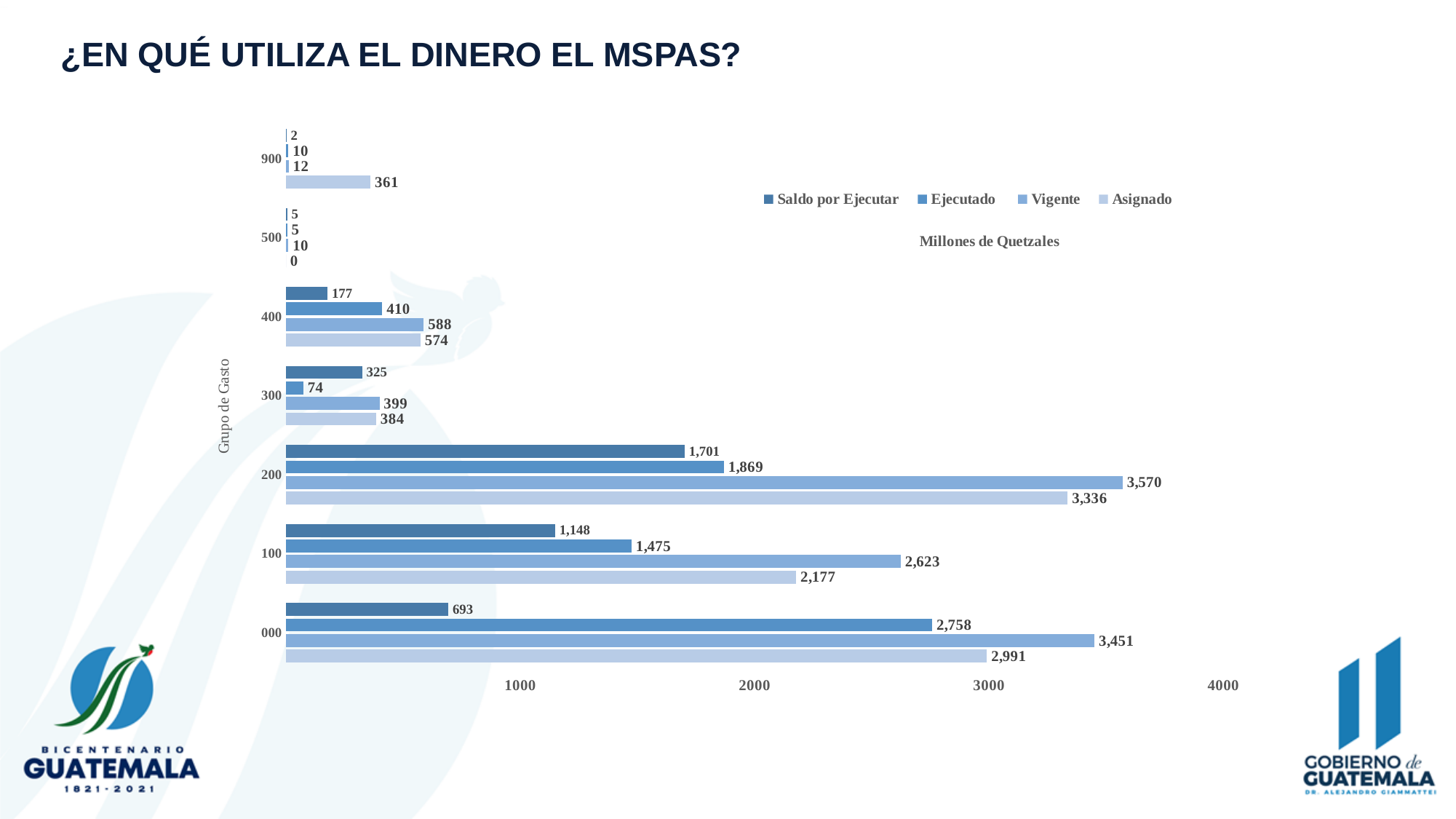

# ¿EN QUÉ UTILIZA EL DINERO EL MSPAS?

### Chart

| Category | Asignado | Vigente | Ejecutado  | Saldo por Ejecutar |
|---|---|---|---|---|
|  000 | 2991.023256 | 3450.583146 | 2757.90714207001 | 692.6760039300005 |
|  100 | 2177.249405999991 | 2623.087454 | 1474.7565574600094 | 1148.3308965399945 |
|  200 | 3335.643315000001 | 3569.980158000001 | 1868.749833399999 | 1701.2303246000008 |
|  300 | 384.4759449999996 | 398.99809699999844 | 73.93382481 | 325.0642721900011 |
|  400 | 573.765078 | 587.7788460000031 | 410.40985441000004 | 177.36899159 |
|  500 | 0.0 | 10.229299 | 5.1146499999999975 | 5.114649 |
|  900 | 361.0 | 11.5 | 9.963663120000001 | 1.53633688 |